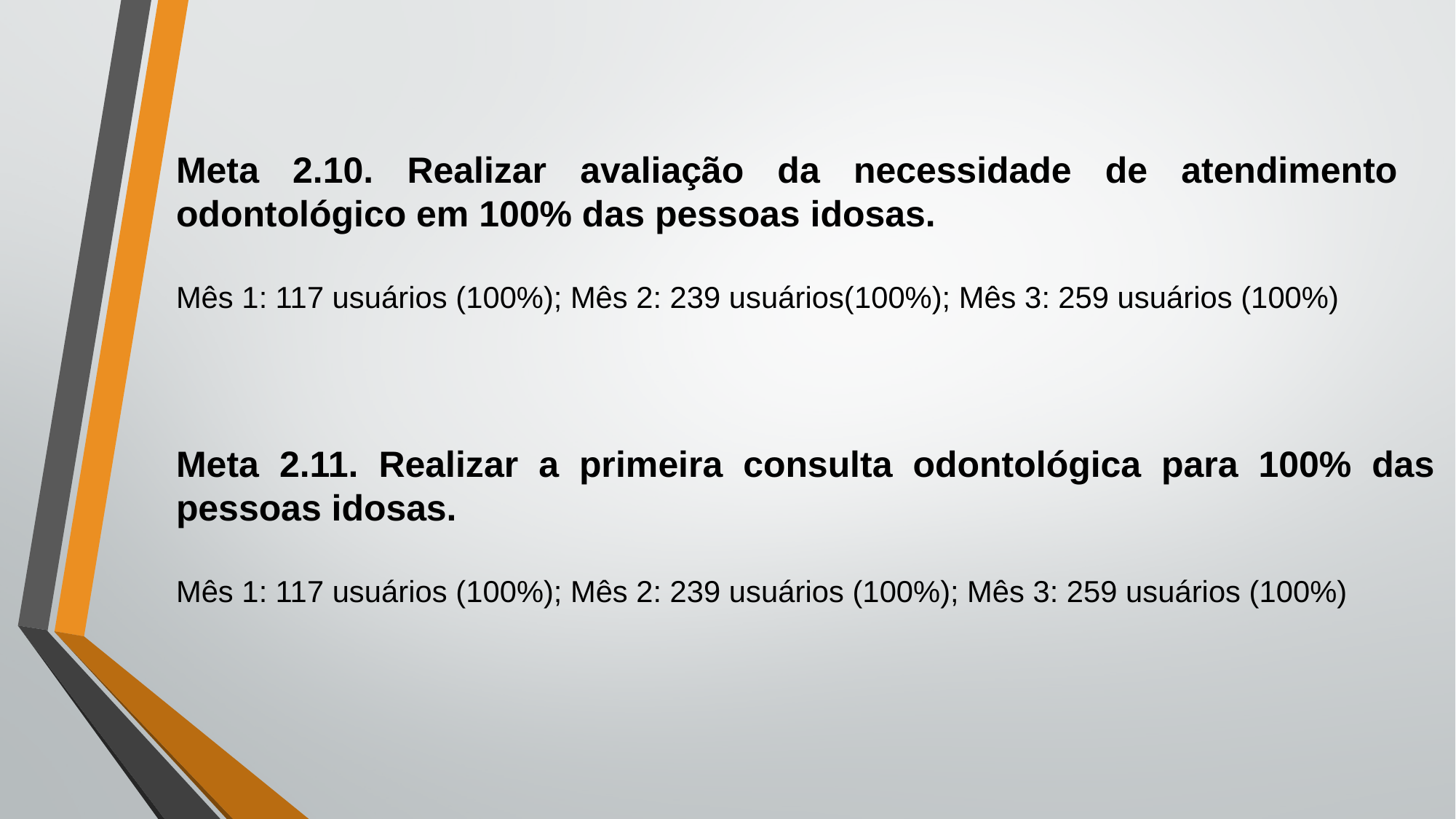

Meta 2.10. Realizar avaliação da necessidade de atendimento odontológico em 100% das pessoas idosas.

Mês 1: 117 usuários (100%); Mês 2: 239 usuários(100%); Mês 3: 259 usuários (100%)
Meta 2.11. Realizar a primeira consulta odontológica para 100% das pessoas idosas.

Mês 1: 117 usuários (100%); Mês 2: 239 usuários (100%); Mês 3: 259 usuários (100%)